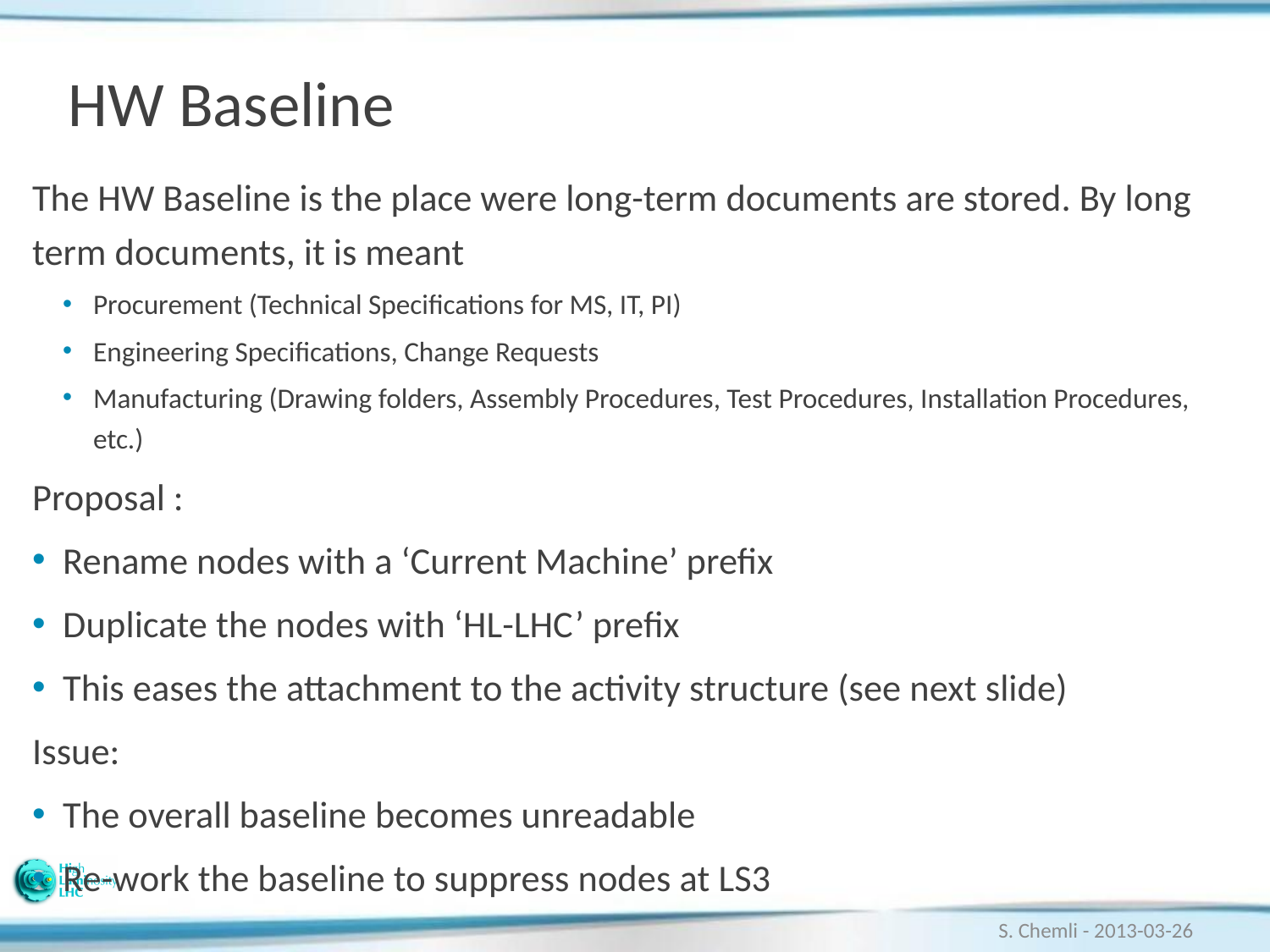

# HW Baseline
The HW Baseline is the place were long-term documents are stored. By long term documents, it is meant
Procurement (Technical Specifications for MS, IT, PI)
Engineering Specifications, Change Requests
Manufacturing (Drawing folders, Assembly Procedures, Test Procedures, Installation Procedures, etc.)
Proposal :
Rename nodes with a ‘Current Machine’ prefix
Duplicate the nodes with ‘HL-LHC’ prefix
This eases the attachment to the activity structure (see next slide)
Issue:
The overall baseline becomes unreadable
Re-work the baseline to suppress nodes at LS3

S. Chemli - 2013-03-26